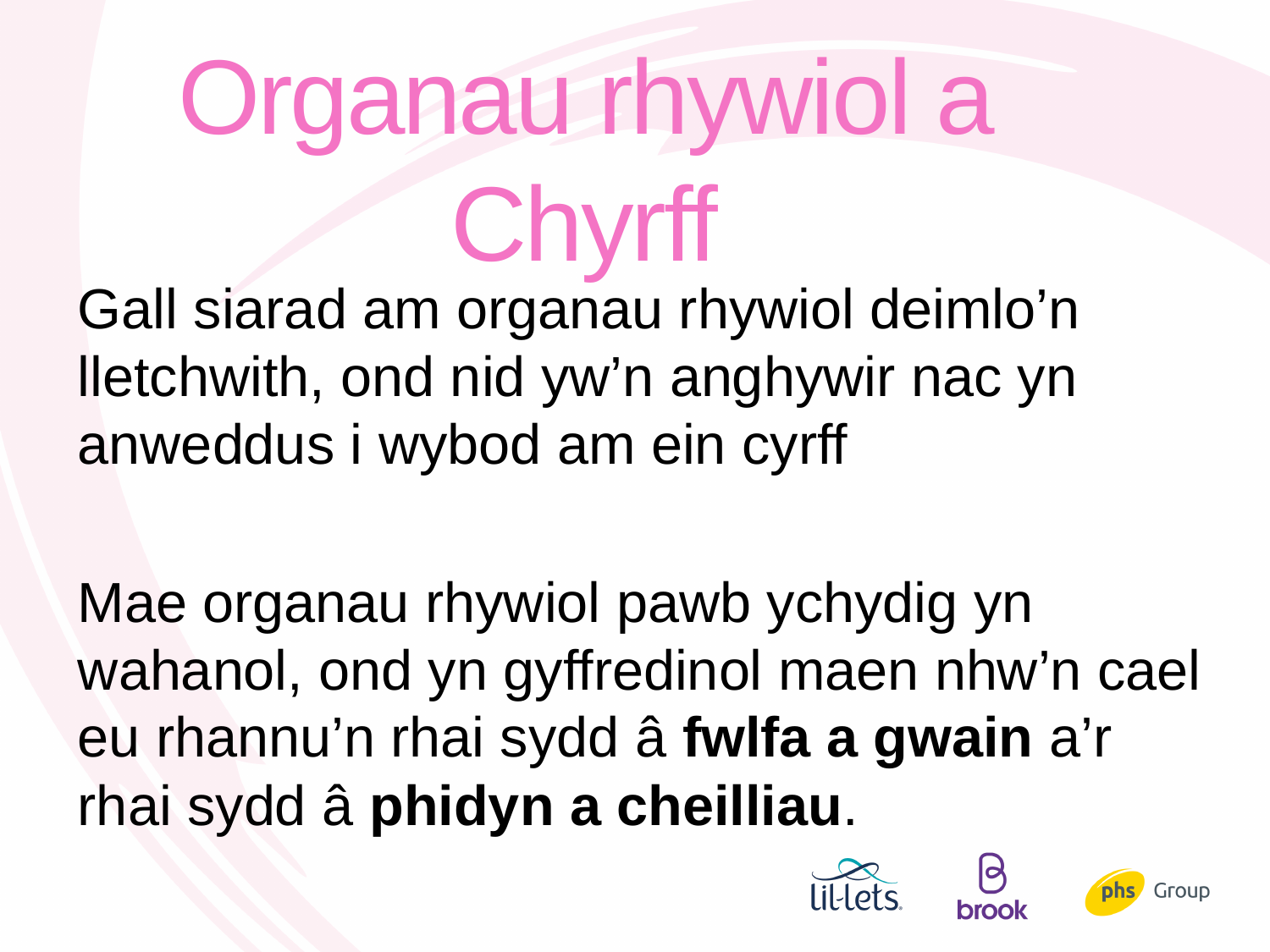

# Organau rhywiol a Chyrff
Gall siarad am organau rhywiol deimlo’n lletchwith, ond nid yw’n anghywir nac yn anweddus i wybod am ein cyrff

Mae organau rhywiol pawb ychydig yn wahanol, ond yn gyffredinol maen nhw’n cael eu rhannu’n rhai sydd â fwlfa a gwain a’r rhai sydd â phidyn a cheilliau.